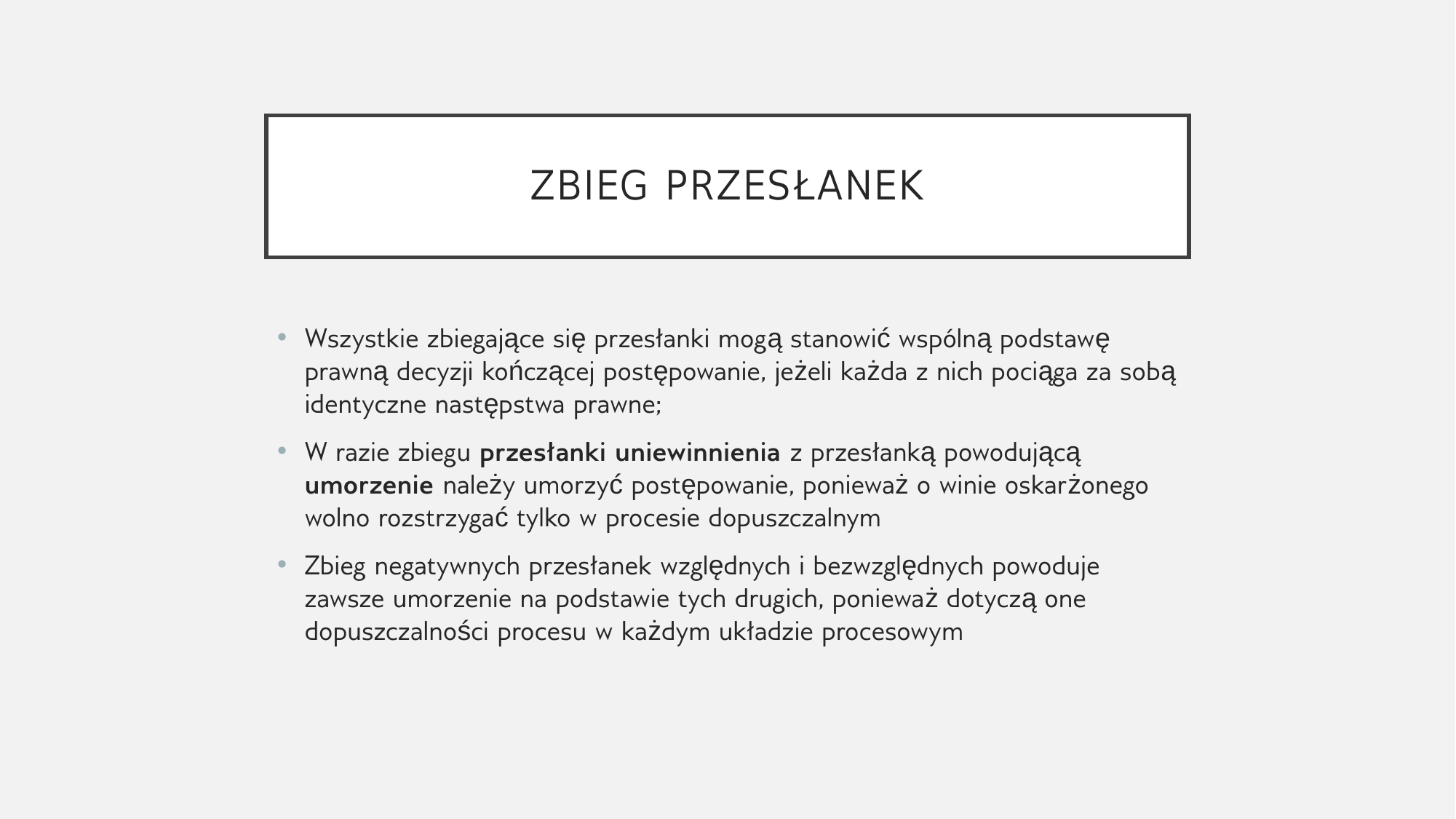

# ZBieg przesłanek
Wszystkie zbiegające się przesłanki mogą stanowić wspólną podstawę prawną decyzji kończącej postępowanie, jeżeli każda z nich pociąga za sobą identyczne następstwa prawne;
W razie zbiegu przesłanki uniewinnienia z przesłanką powodującą umorzenie należy umorzyć postępowanie, ponieważ o winie oskarżonego wolno rozstrzygać tylko w procesie dopuszczalnym
Zbieg negatywnych przesłanek względnych i bezwzględnych powoduje zawsze umorzenie na podstawie tych drugich, ponieważ dotyczą one dopuszczalności procesu w każdym układzie procesowym